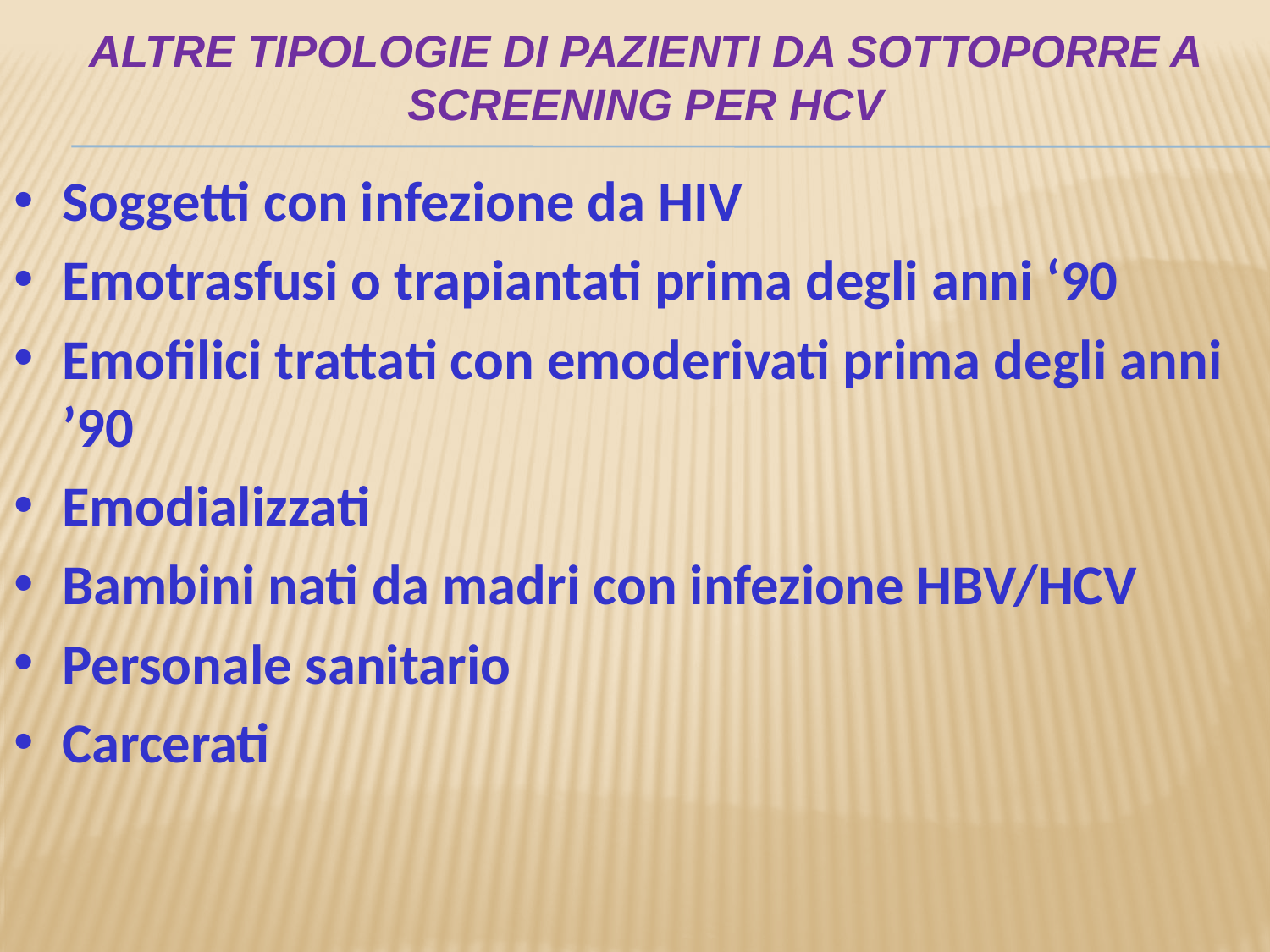

# Altre tipologie di pazienti da sottoporre a screening per HCV
Soggetti con infezione da HIV
Emotrasfusi o trapiantati prima degli anni ‘90
Emofilici trattati con emoderivati prima degli anni ’90
Emodializzati
Bambini nati da madri con infezione HBV/HCV
Personale sanitario
Carcerati